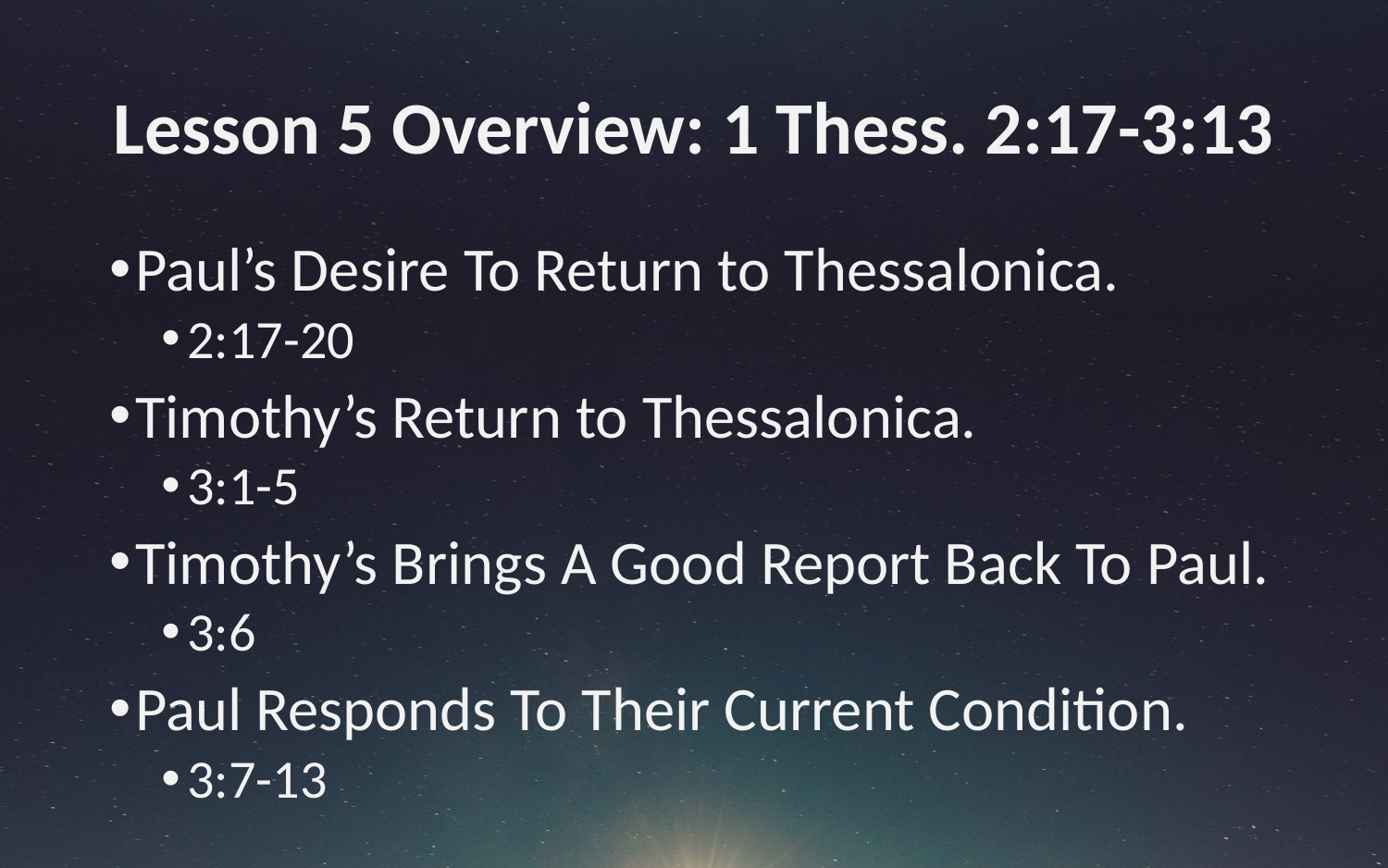

# Lesson 5 Overview: 1 Thess. 2:17-3:13
Paul’s Desire To Return to Thessalonica.
2:17-20
Timothy’s Return to Thessalonica.
3:1-5
Timothy’s Brings A Good Report Back To Paul.
3:6
Paul Responds To Their Current Condition.
3:7-13